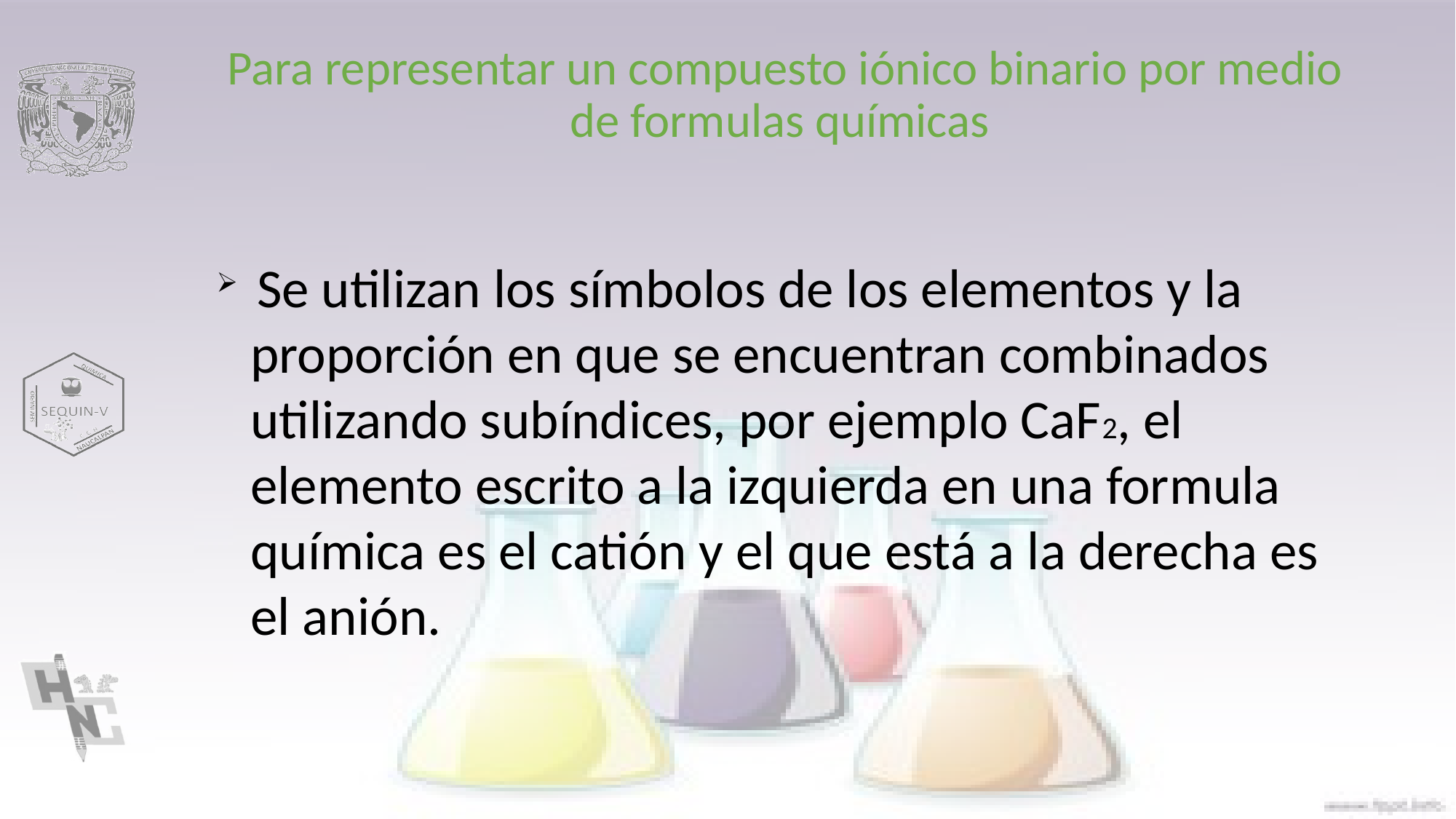

# Para representar un compuesto iónico binario por medio de formulas químicas
 Se utilizan los símbolos de los elementos y la proporción en que se encuentran combinados utilizando subíndices, por ejemplo CaF2, el elemento escrito a la izquierda en una formula química es el catión y el que está a la derecha es el anión.